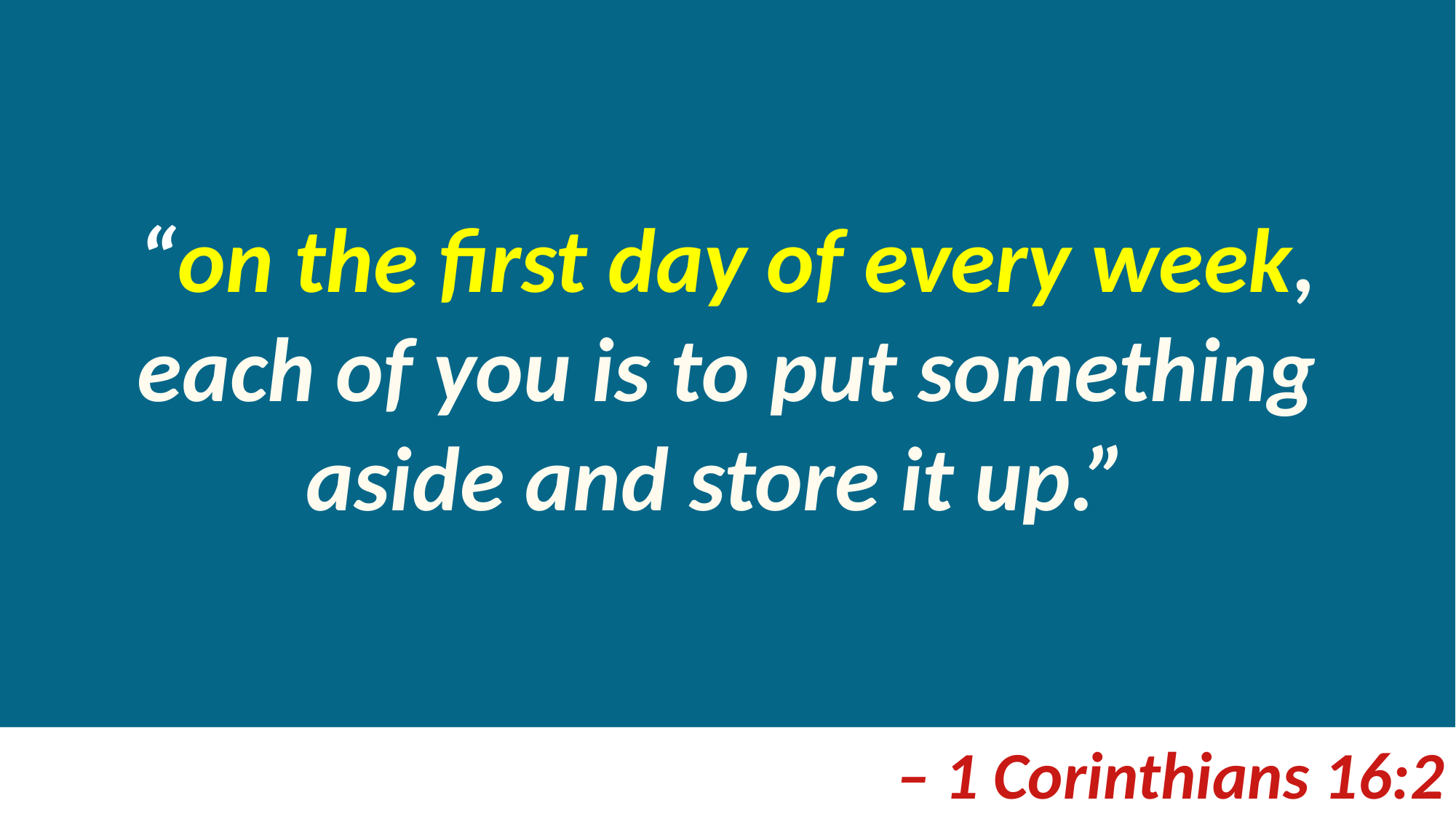

“on the first day of every week, each of you is to put something aside and store it up.”

– 1 Corinthians 16:2